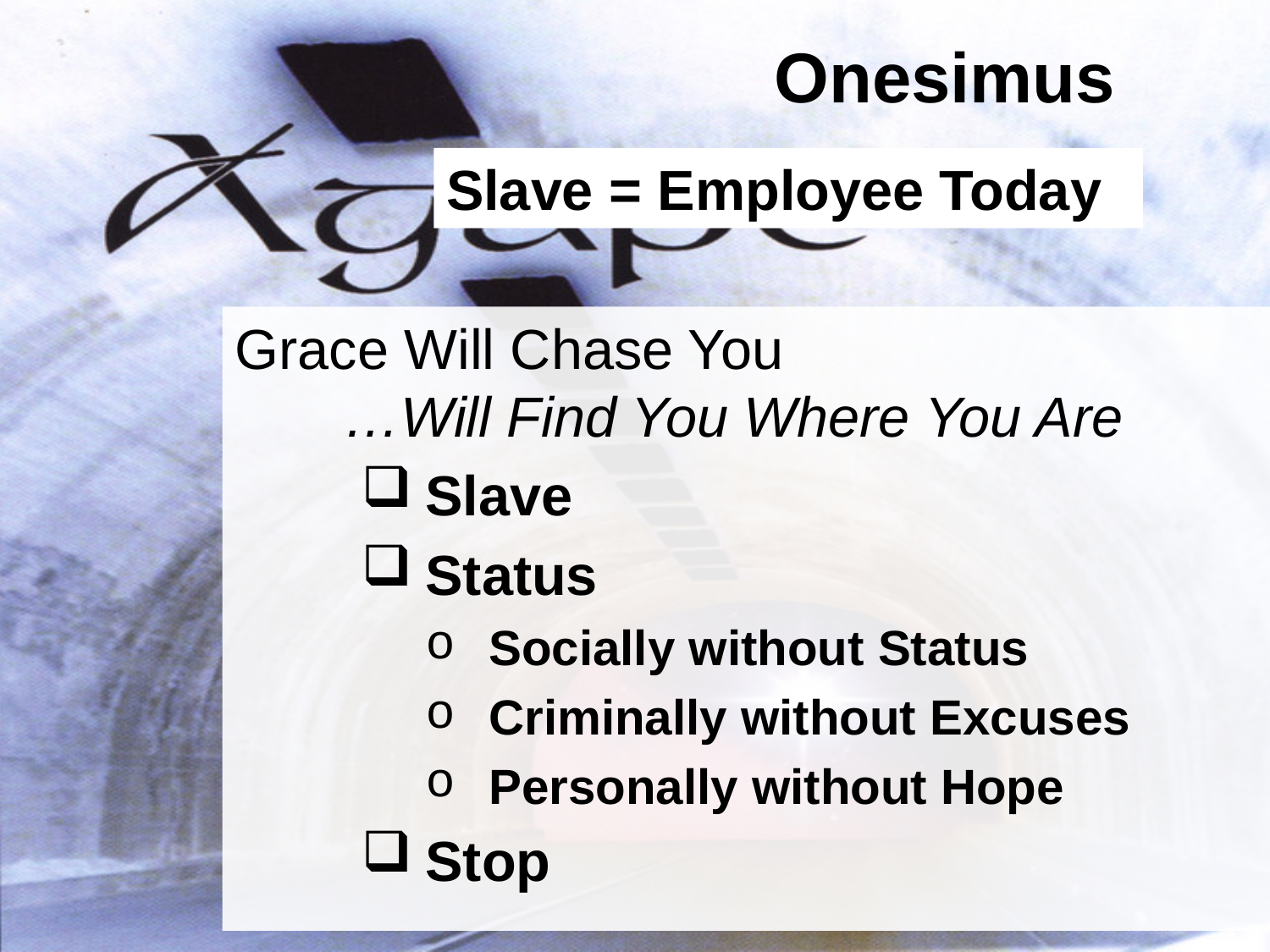

Onesimus
Slave = Employee Today
Grace Will Chase You
       …Will Find You Where You Are
Slave
Status
Socially without Status
Criminally without Excuses
Personally without Hope
Stop